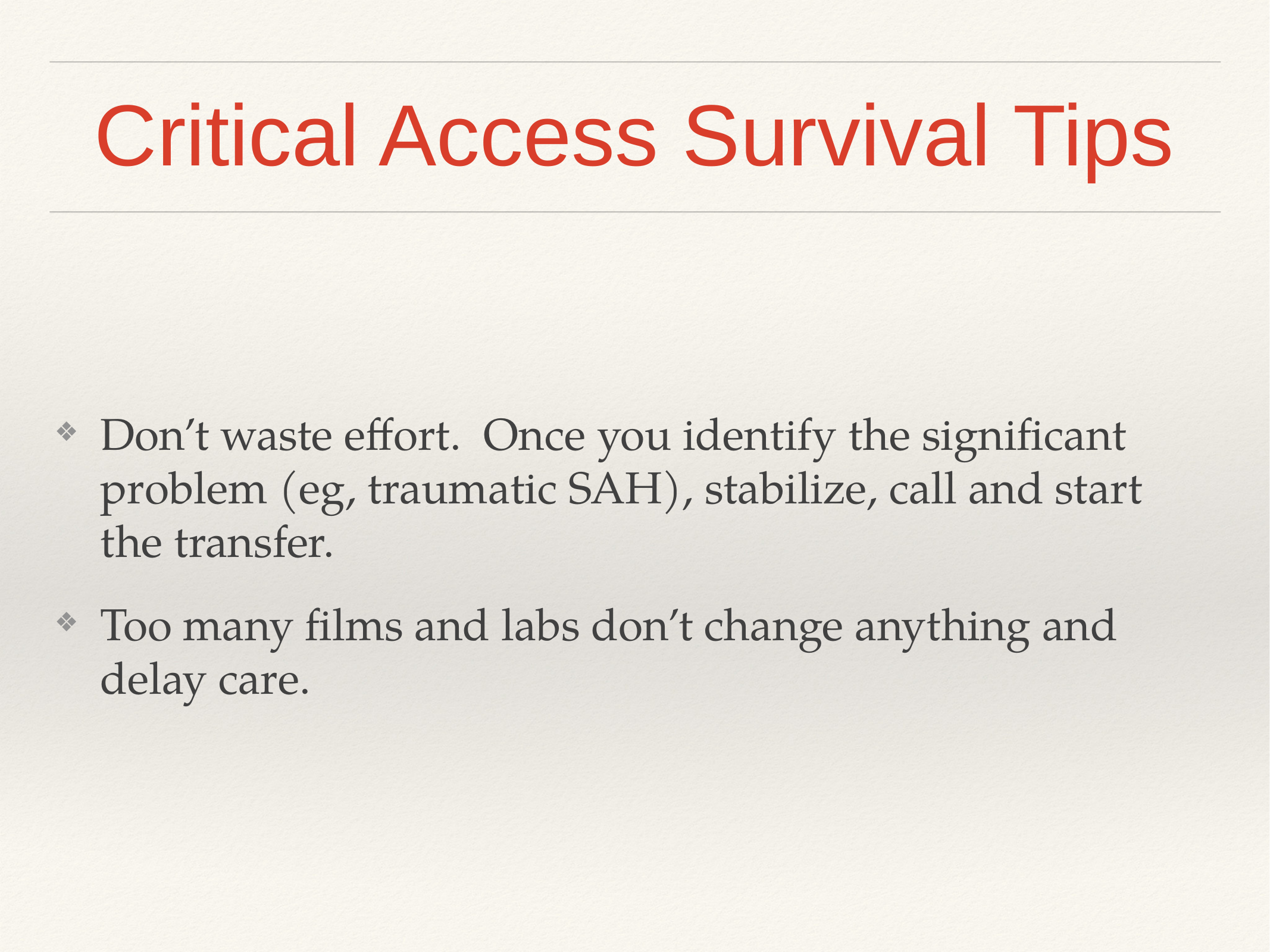

# Critical Access Survival Tips
Don’t waste effort.  Once you identify the significant problem (eg, traumatic SAH), stabilize, call and start the transfer.
Too many films and labs don’t change anything and delay care.